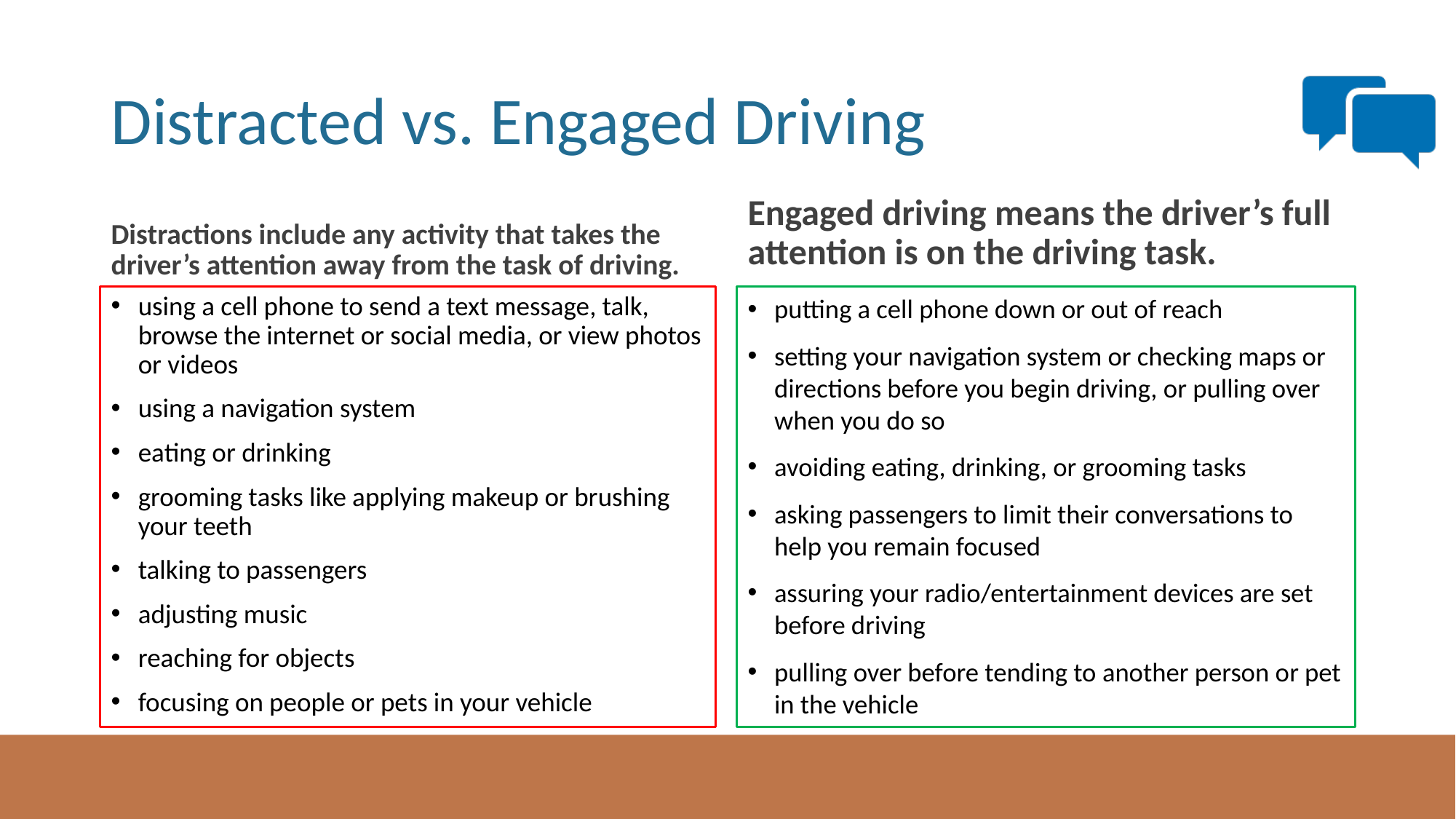

# Distracted vs. Engaged Driving
Distractions include any activity that takes the driver’s attention away from the task of driving.
Engaged driving means the driver’s full attention is on the driving task.
using a cell phone to send a text message, talk, browse the internet or social media, or view photos or videos
using a navigation system
eating or drinking
grooming tasks like applying makeup or brushing your teeth
talking to passengers
adjusting music
reaching for objects
focusing on people or pets in your vehicle
putting a cell phone down or out of reach
setting your navigation system or checking maps or directions before you begin driving, or pulling over when you do so
avoiding eating, drinking, or grooming tasks
asking passengers to limit their conversations to help you remain focused
assuring your radio/entertainment devices are set before driving
pulling over before tending to another person or pet in the vehicle